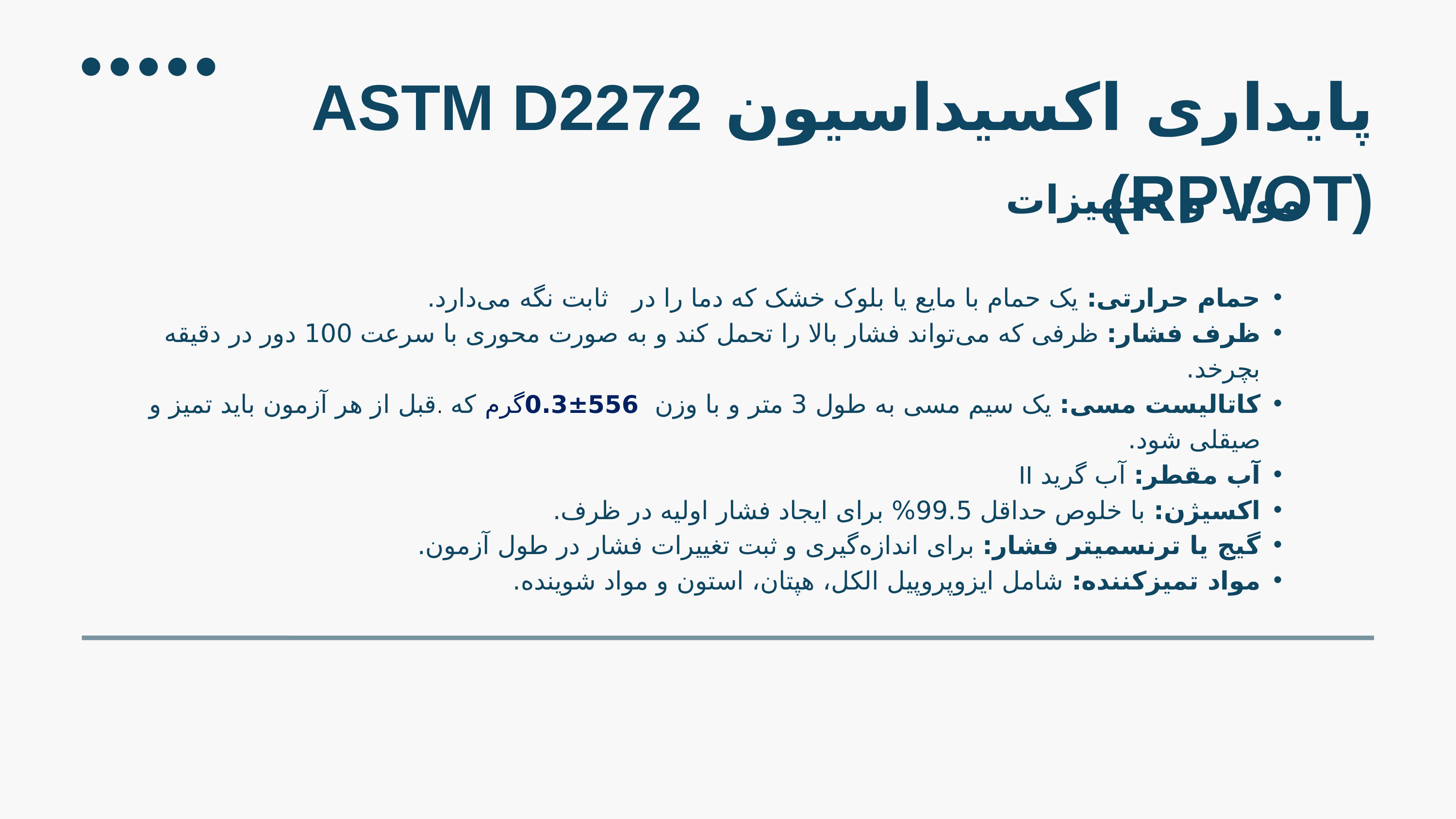

پایداری اکسیداسیون ASTM D2272 (RPVOT)

مواد و تجهیزات

حمام حرارتی: یک حمام با مایع یا بلوک خشک که دما را در   ثابت نگه می‌دارد.
ظرف فشار: ظرفی که می‌تواند فشار بالا را تحمل کند و به صورت محوری با سرعت 100 دور در دقیقه بچرخد.
کاتالیست مسی: یک سیم مسی به طول 3 متر و با وزن  556±0.3گرم که .قبل از هر آزمون باید تمیز و صیقلی شود.
آب مقطر: آب گرید II
اکسیژن: با خلوص حداقل 99.5% برای ایجاد فشار اولیه در ظرف.
گیج یا ترنسمیتر فشار: برای اندازه‌گیری و ثبت تغییرات فشار در طول آزمون.
مواد تمیزکننده: شامل ایزوپروپیل الکل، هپتان، استون و مواد شوینده.